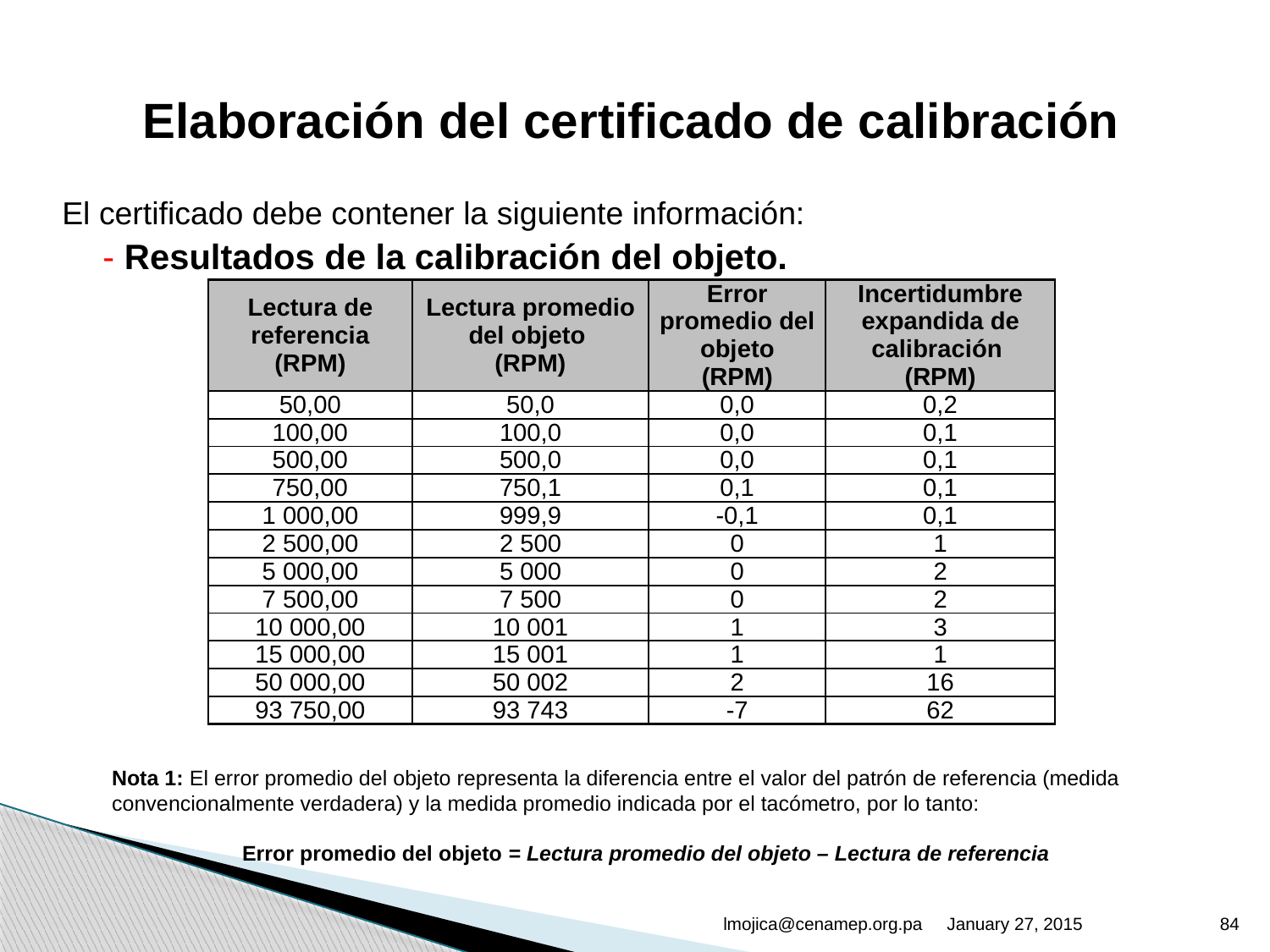

# Elaboración del certificado de calibración
El certificado debe contener la siguiente información:
   - Resultados de la calibración del objeto.

| Lectura de referencia (RPM) | Lectura promedio del objeto (RPM) | Error promedio del objeto (RPM) | Incertidumbre expandida de calibración (RPM) |
| --- | --- | --- | --- |
| 50,00 | 50,0 | 0,0 | 0,2 |
| 100,00 | 100,0 | 0,0 | 0,1 |
| 500,00 | 500,0 | 0,0 | 0,1 |
| 750,00 | 750,1 | 0,1 | 0,1 |
| 1 000,00 | 999,9 | -0,1 | 0,1 |
| 2 500,00 | 2 500 | 0 | 1 |
| 5 000,00 | 5 000 | 0 | 2 |
| 7 500,00 | 7 500 | 0 | 2 |
| 10 000,00 | 10 001 | 1 | 3 |
| 15 000,00 | 15 001 | 1 | 1 |
| 50 000,00 | 50 002 | 2 | 16 |
| 93 750,00 | 93 743 | -7 | 62 |
Nota 1: El error promedio del objeto representa la diferencia entre el valor del patrón de referencia (medida convencionalmente verdadera) y la medida promedio indicada por el tacómetro, por lo tanto:

                      Error promedio del objeto = Lectura promedio del objeto – Lectura de referencia
lmojica@cenamep.org.pa
January 27, 2015
84